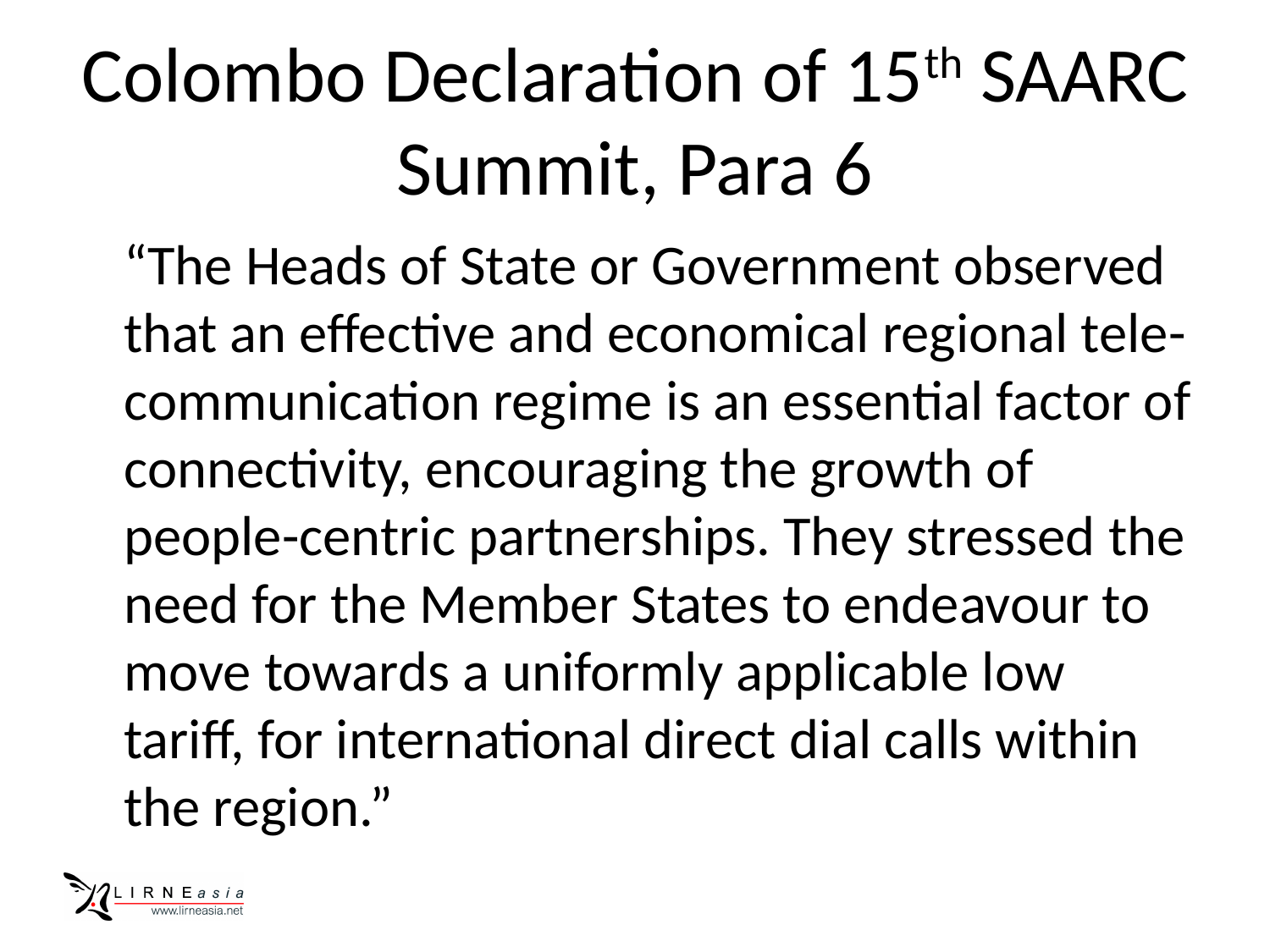

# Colombo Declaration of 15th SAARC Summit, Para 6
	“The Heads of State or Government observed that an effective and economical regional tele-communication regime is an essential factor of connectivity, encouraging the growth of people-centric partnerships. They stressed the need for the Member States to endeavour to move towards a uniformly applicable low tariff, for international direct dial calls within the region.”